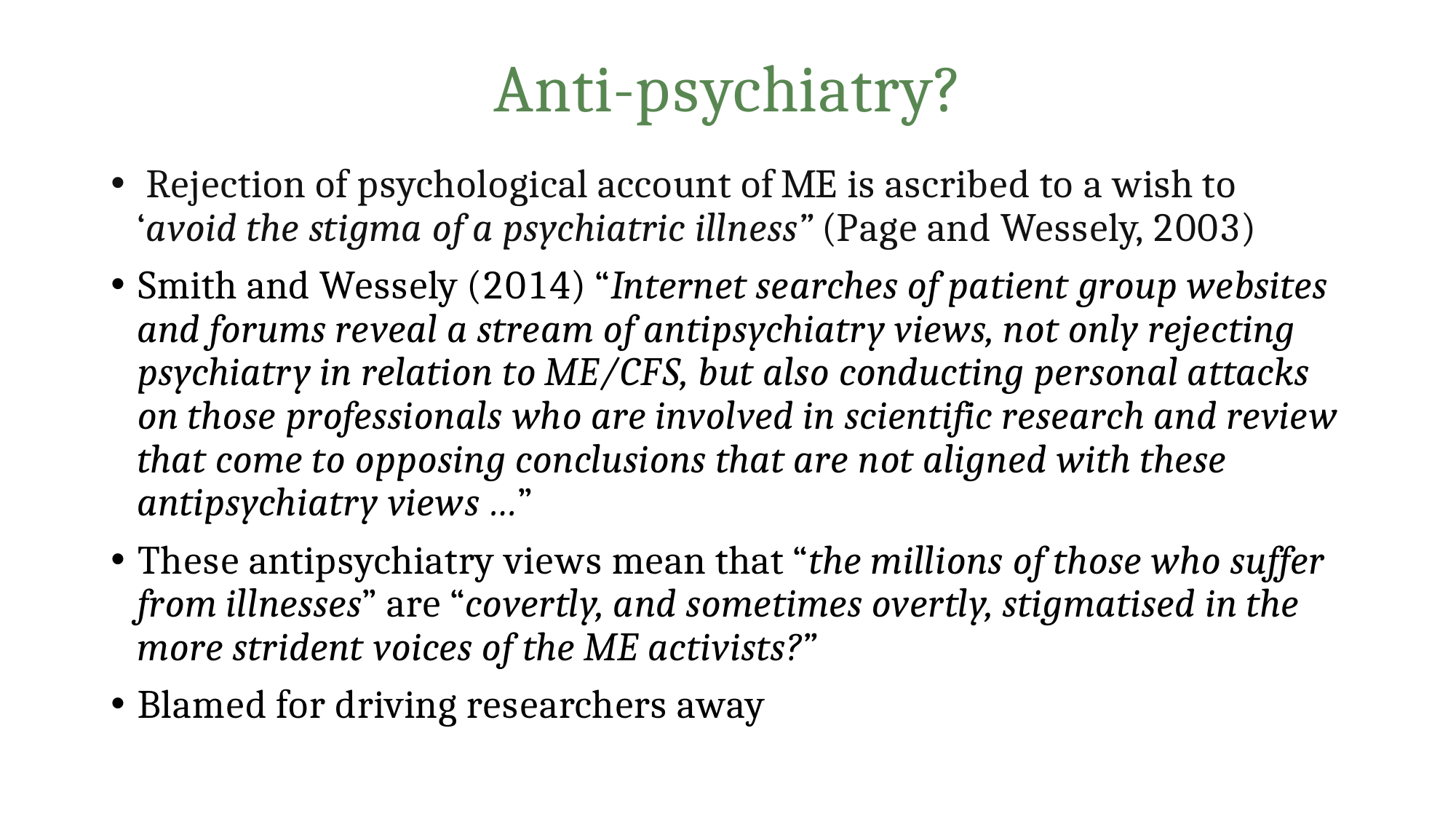

# Anti-psychiatry?
 Rejection of psychological account of ME is ascribed to a wish to ‘avoid the stigma of a psychiatric illness” (Page and Wessely, 2003)
Smith and Wessely (2014) “Internet searches of patient group websites and forums reveal a stream of antipsychiatry views, not only rejecting psychiatry in relation to ME/CFS, but also conducting personal attacks on those professionals who are involved in scientific research and review that come to opposing conclusions that are not aligned with these antipsychiatry views …”
These antipsychiatry views mean that “the millions of those who suffer from illnesses” are “covertly, and sometimes overtly, stigmatised in the more strident voices of the ME activists?”
Blamed for driving researchers away